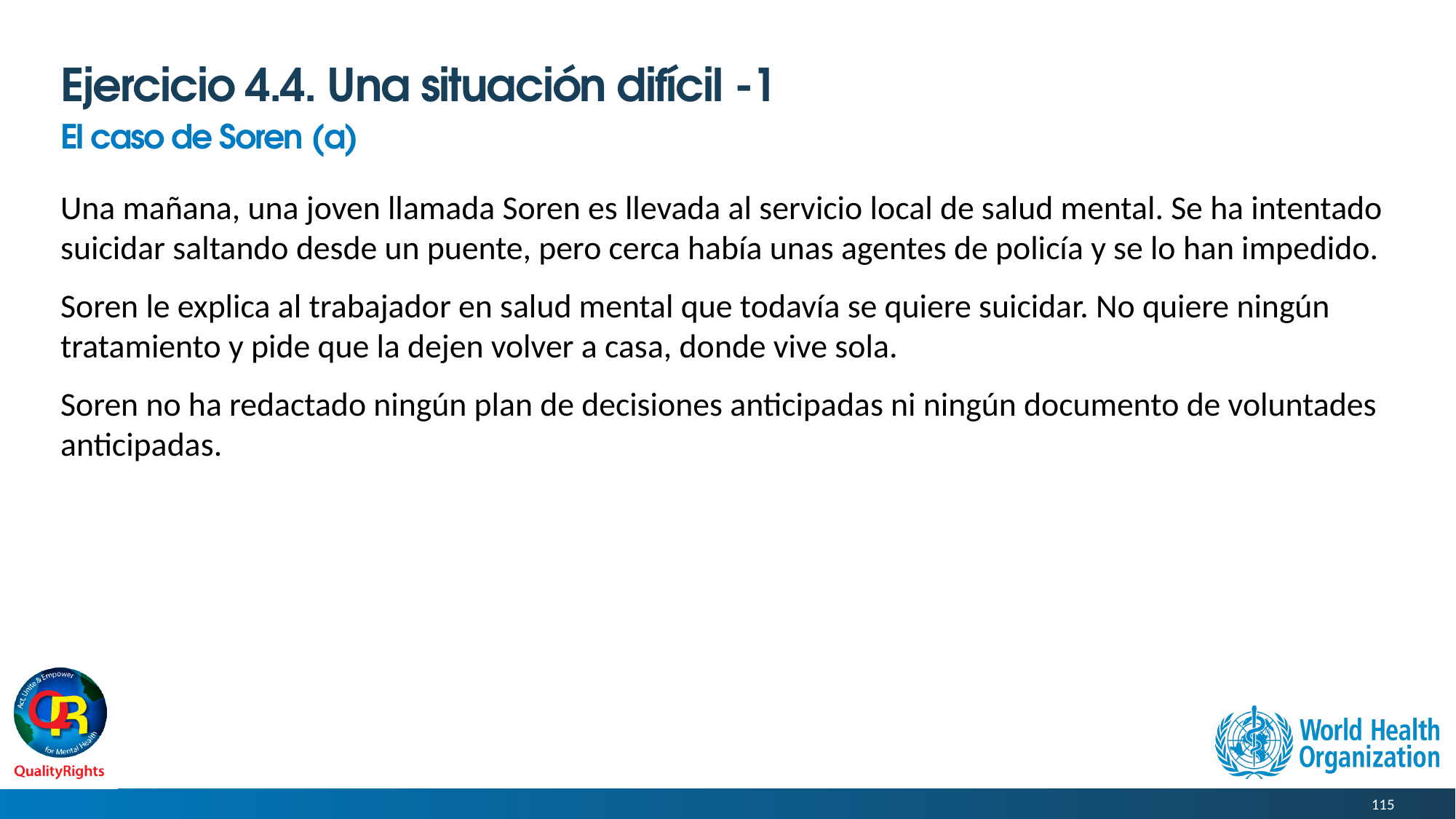

# Ejercicio 4.4. Una situación difícil -1
El caso de Soren (a)
Una mañana, una joven llamada Soren es llevada al servicio local de salud mental. Se ha intentado suicidar saltando desde un puente, pero cerca había unas agentes de policía y se lo han impedido.
Soren le explica al trabajador en salud mental que todavía se quiere suicidar. No quiere ningún tratamiento y pide que la dejen volver a casa, donde vive sola.
Soren no ha redactado ningún plan de decisiones anticipadas ni ningún documento de voluntades anticipadas.

115